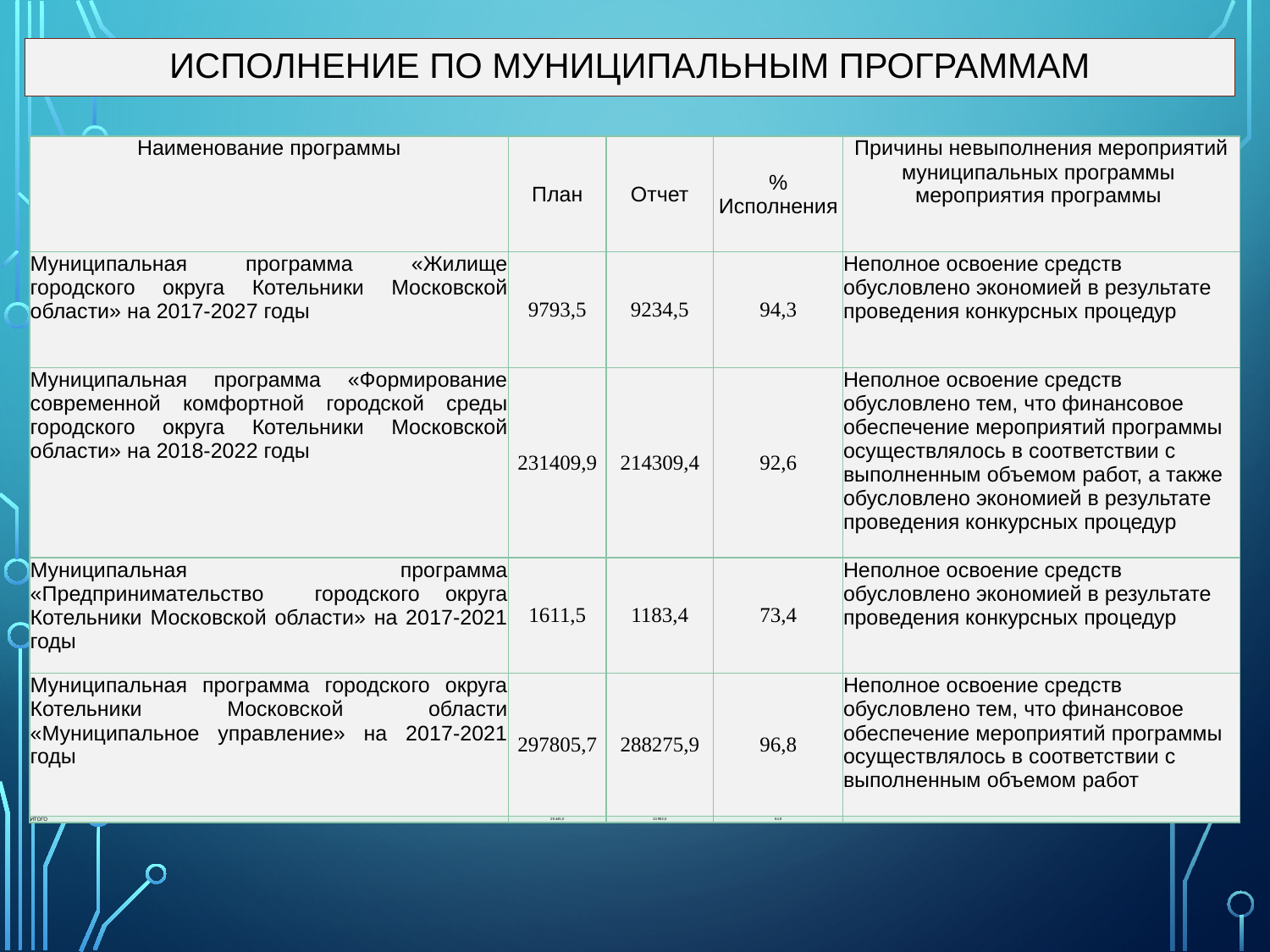

# Исполнение по муниципальным программам
| Наименование программы | План | Отчет | % Исполнения | Причины невыполнения мероприятий муниципальных программы мероприятия программы |
| --- | --- | --- | --- | --- |
| Муниципальная программа «Жилище городского округа Котельники Московской области» на 2017-2027 годы | 9793,5 | 9234,5 | 94,3 | Неполное освоение средств обусловлено экономией в результате проведения конкурсных процедур |
| Муниципальная программа «Формирование современной комфортной городской среды городского округа Котельники Московской области» на 2018-2022 годы | 231409,9 | 214309,4 | 92,6 | Неполное освоение средств обусловлено тем, что финансовое обеспечение мероприятий программы осуществлялось в соответствии с выполненным объемом работ, а также обусловлено экономией в результате проведения конкурсных процедур |
| Муниципальная программа «Предпринимательство городского округа Котельники Московской области» на 2017-2021 годы | 1611,5 | 1183,4 | 73,4 | Неполное освоение средств обусловлено экономией в результате проведения конкурсных процедур |
| Муниципальная программа городского округа Котельники Московской области «Муниципальное управление» на 2017-2021 годы | 297805,7 | 288275,9 | 96,8 | Неполное освоение средств обусловлено тем, что финансовое обеспечение мероприятий программы осуществлялось в соответствии с выполненным объемом работ |
| ИТОГО | 29 445,0 | 24 992,0 | 84,9 |  |